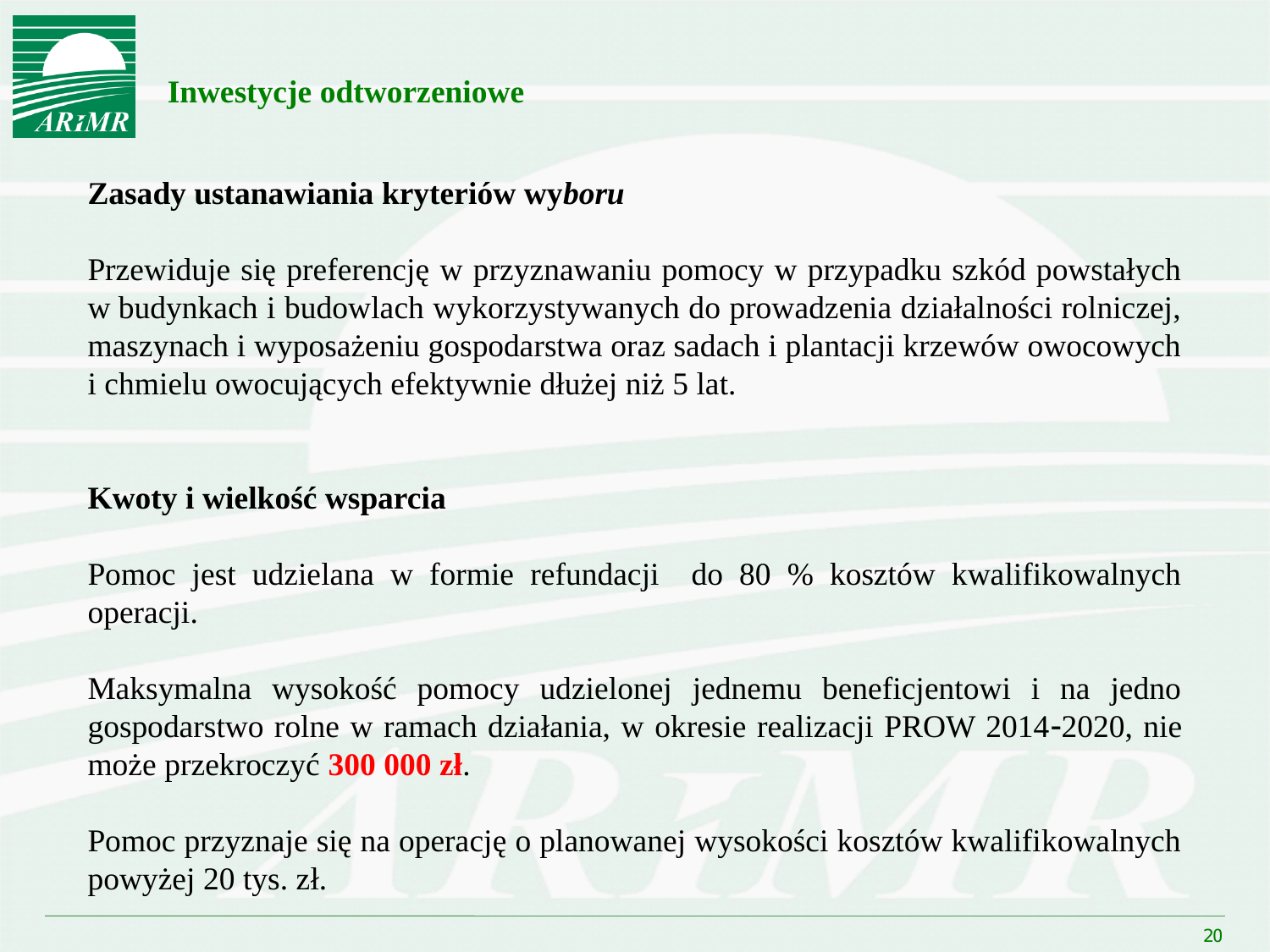

# Inwestycje odtworzeniowe
Zasady ustanawiania kryteriów wyboru

Przewiduje się preferencję w przyznawaniu pomocy w przypadku szkód powstałych w budynkach i budowlach wykorzystywanych do prowadzenia działalności rolniczej, maszynach i wyposażeniu gospodarstwa oraz sadach i plantacji krzewów owocowych i chmielu owocujących efektywnie dłużej niż 5 lat.

Kwoty i wielkość wsparcia

Pomoc jest udzielana w formie refundacji  do 80 % kosztów kwalifikowalnych operacji.

Maksymalna wysokość pomocy udzielonej jednemu beneficjentowi i na jedno gospodarstwo rolne w ramach działania, w okresie realizacji PROW 2014−2020, nie może przekroczyć 300 000 zł.

Pomoc przyznaje się na operację o planowanej wysokości kosztów kwalifikowalnych powyżej 20 tys. zł.
20